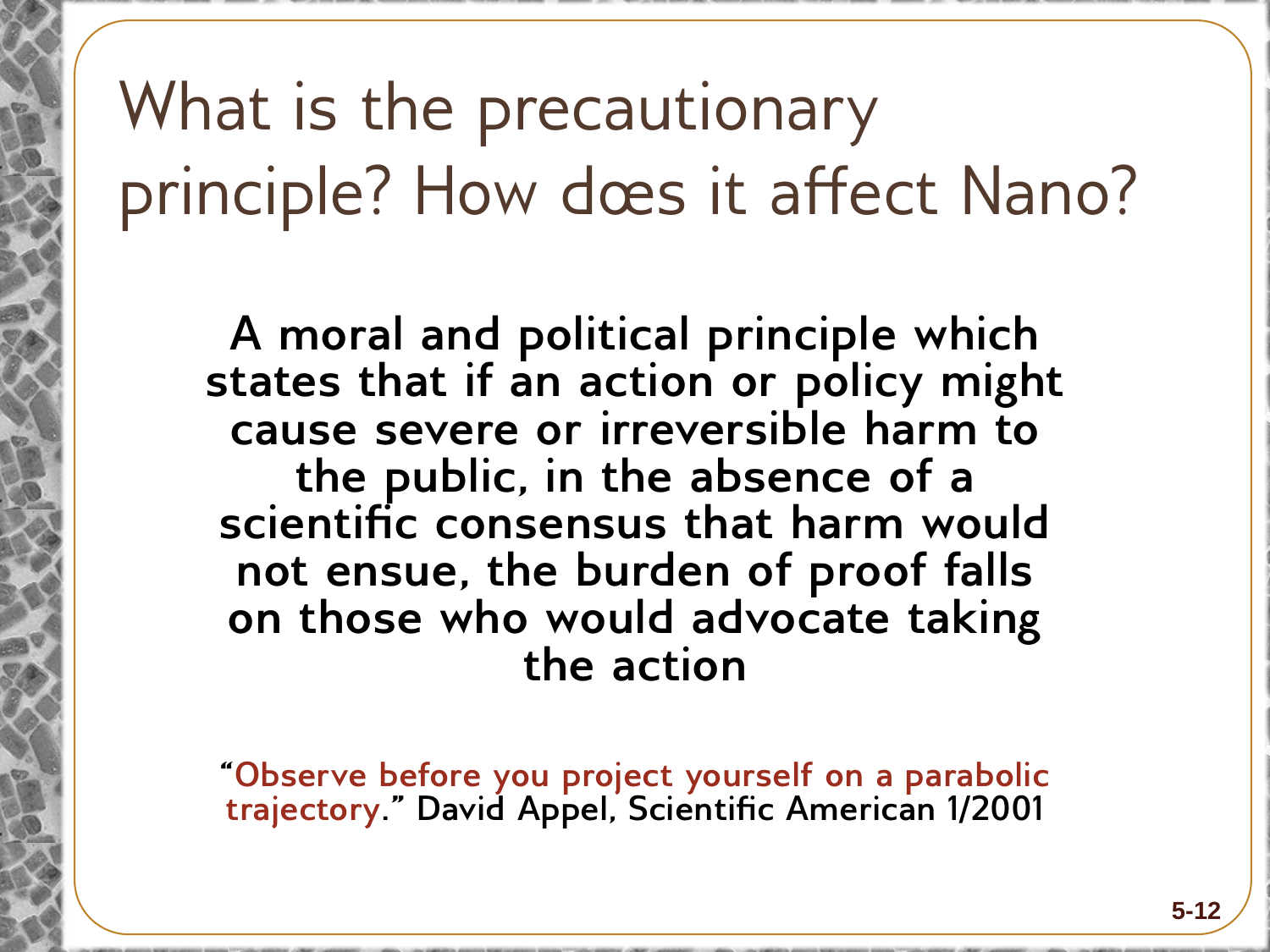

# What is the precautionary principle? How does it affect Nano?
A moral and political principle which states that if an action or policy might cause severe or irreversible harm to the public, in the absence of a scientific consensus that harm would not ensue, the burden of proof falls on those who would advocate taking the action

“Observe before you project yourself on a parabolic trajectory.” David Appel, Scientific American 1/2001